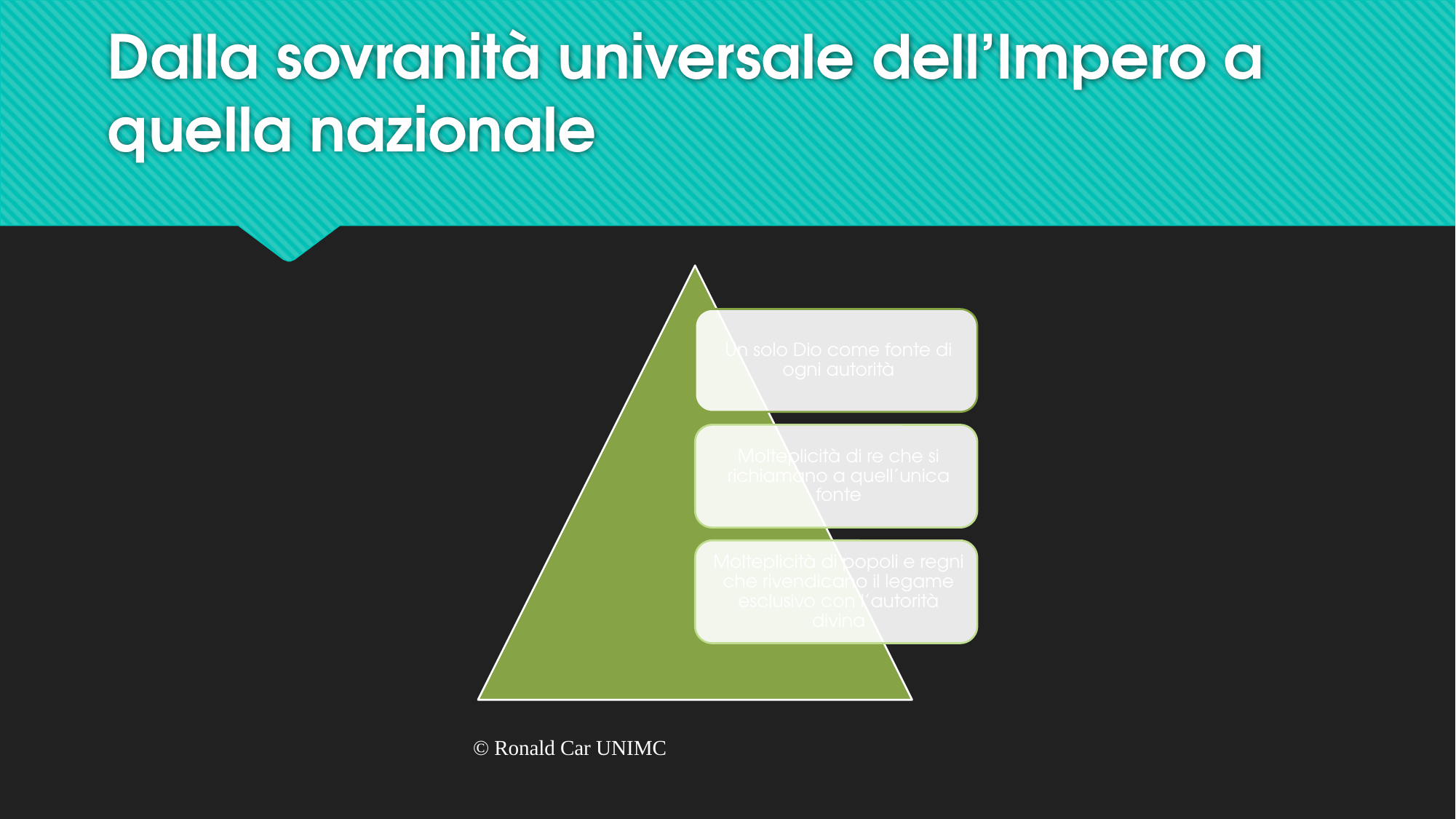

# Dalla sovranità universale dell’Impero a quella nazionale
Un solo Dio come fonte di ogni autorità
Molteplicità di re che si richiamano a quell’unica fonte
Molteplicità di popoli e regni che rivendicano il legame esclusivo con l’autorità divina
© Ronald Car UNIMC